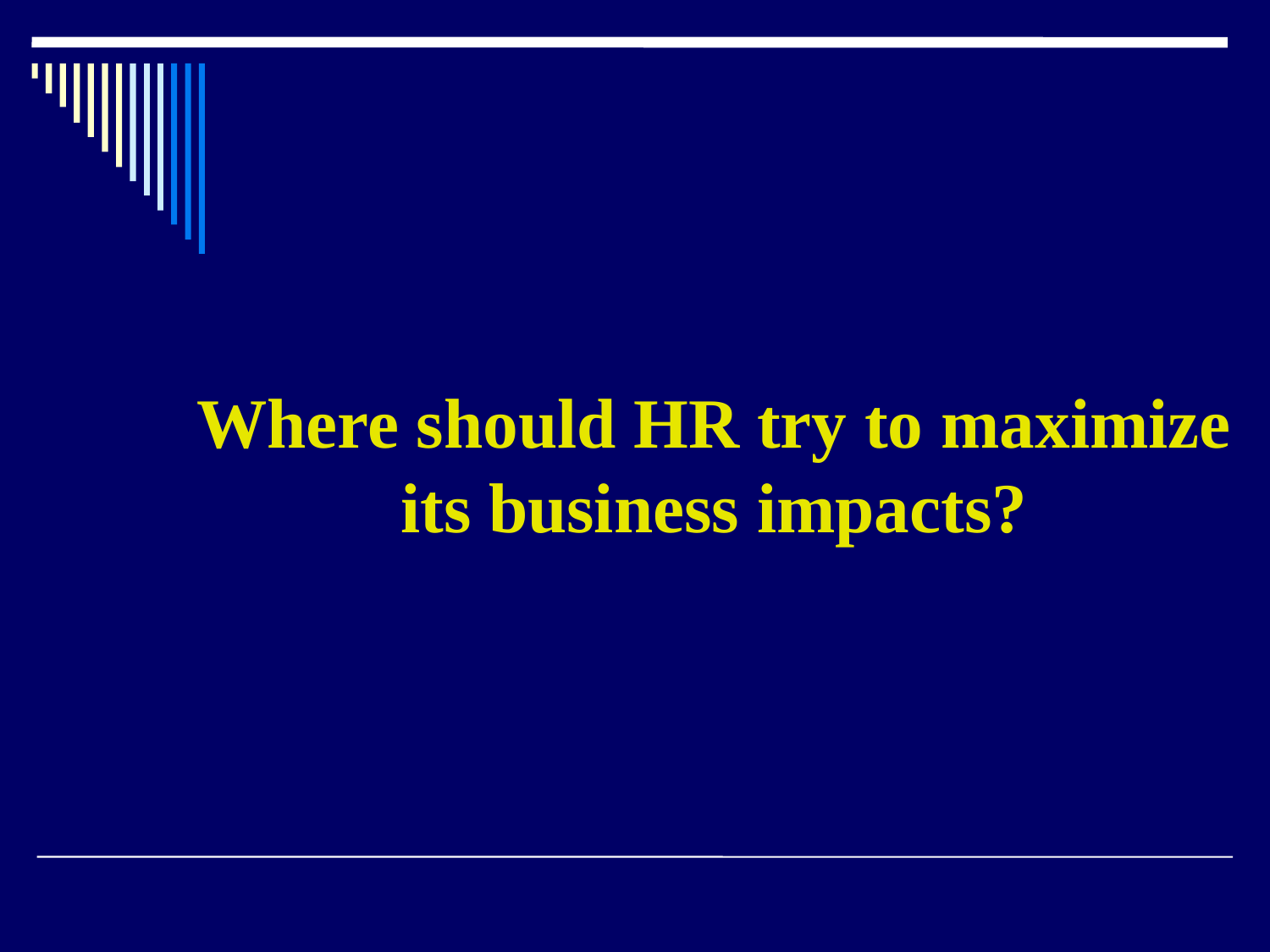

#

Where should HR try to maximize its business impacts?

47